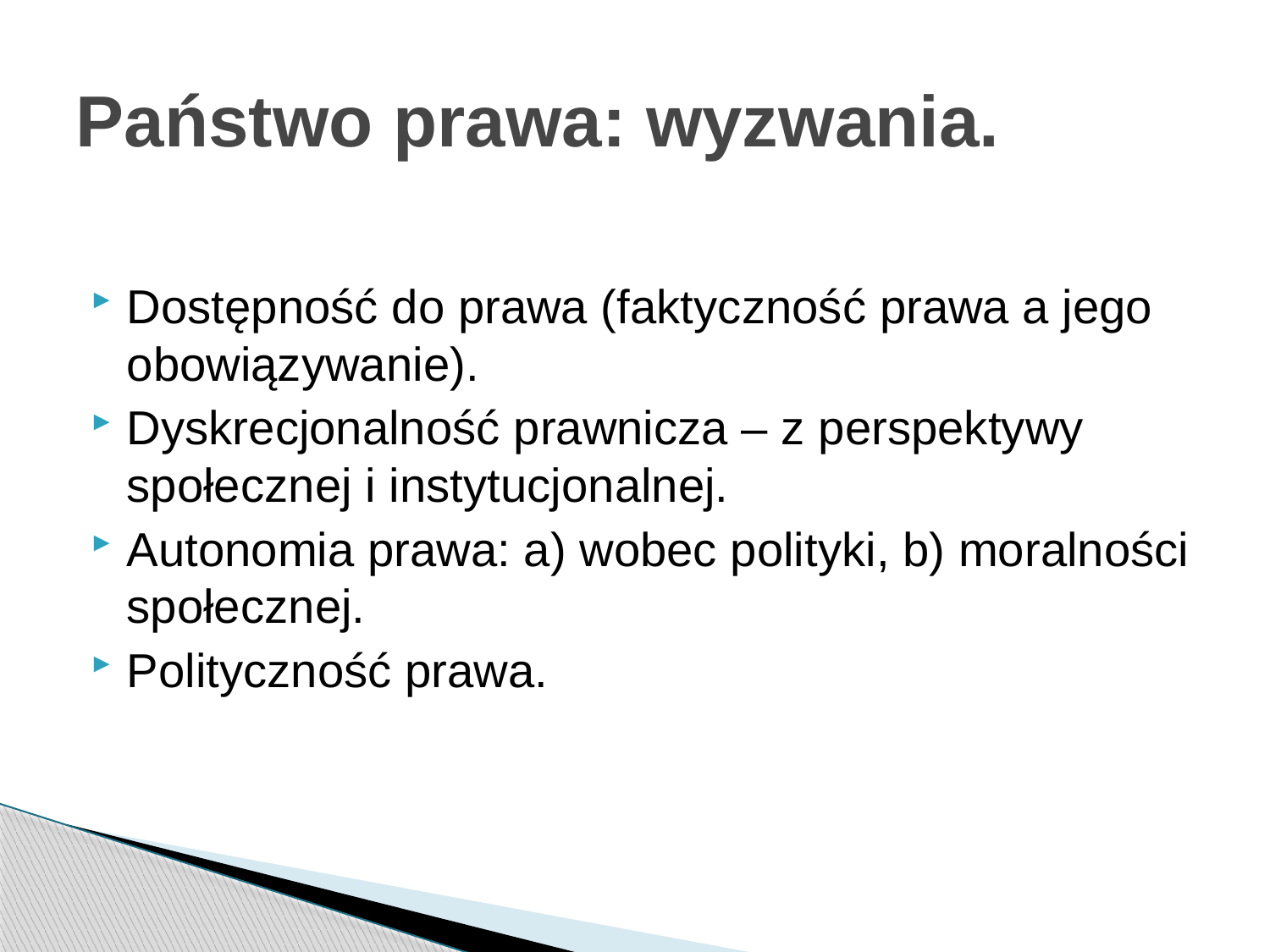

# Państwo prawa: wyzwania.

Dostępność do prawa (faktyczność prawa a jego obowiązywanie).
Dyskrecjonalność prawnicza – z perspektywy  społecznej i instytucjonalnej.
Autonomia prawa: a) wobec polityki, b) moralności społecznej.
Polityczność prawa.